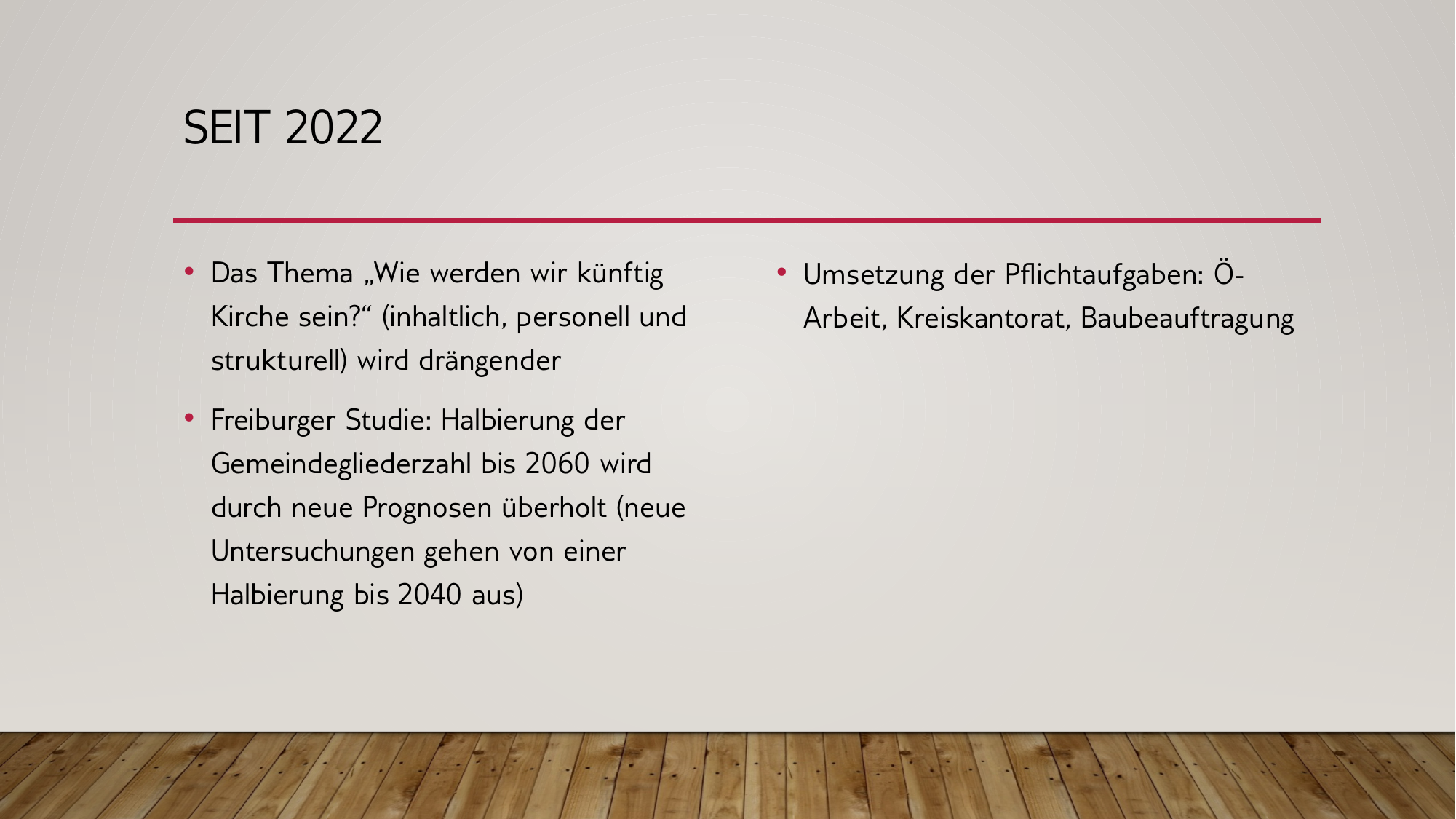

# Seit 2022
Das Thema „Wie werden wir künftig Kirche sein?“ (inhaltlich, personell und strukturell) wird drängender
Freiburger Studie: Halbierung der Gemeindegliederzahl bis 2060 wird durch neue Prognosen überholt (neue Untersuchungen gehen von einer Halbierung bis 2040 aus)
Umsetzung der Pflichtaufgaben: Ö-Arbeit, Kreiskantorat, Baubeauftragung